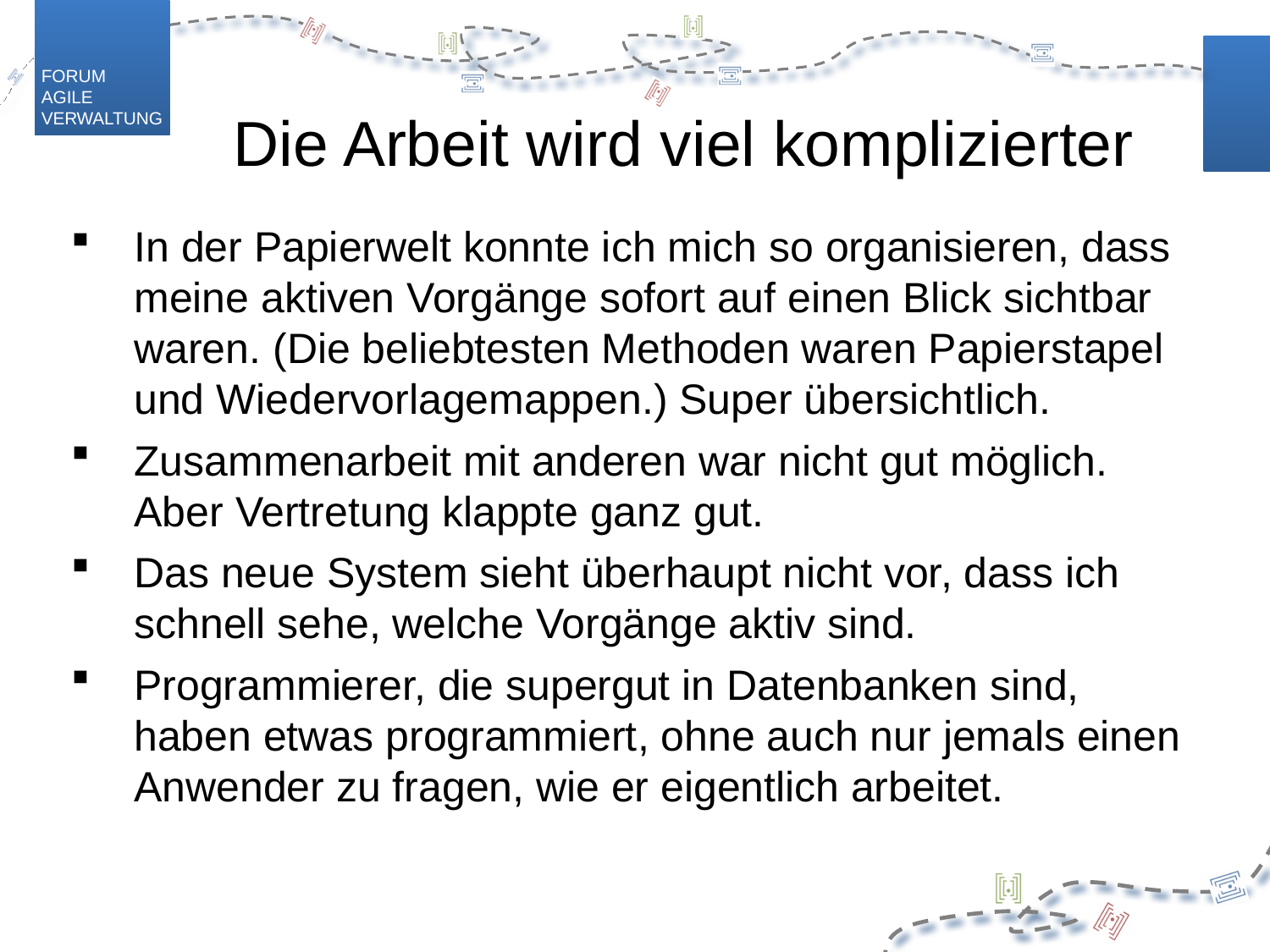

# Die Arbeit wird viel komplizierter
In der Papierwelt konnte ich mich so organisieren, dass meine aktiven Vorgänge sofort auf einen Blick sichtbar waren. (Die beliebtesten Methoden waren Papierstapel und Wiedervorlagemappen.) Super übersichtlich.
Zusammenarbeit mit anderen war nicht gut möglich. Aber Vertretung klappte ganz gut.
Das neue System sieht überhaupt nicht vor, dass ich schnell sehe, welche Vorgänge aktiv sind.
Programmierer, die supergut in Datenbanken sind, haben etwas programmiert, ohne auch nur jemals einen Anwender zu fragen, wie er eigentlich arbeitet.